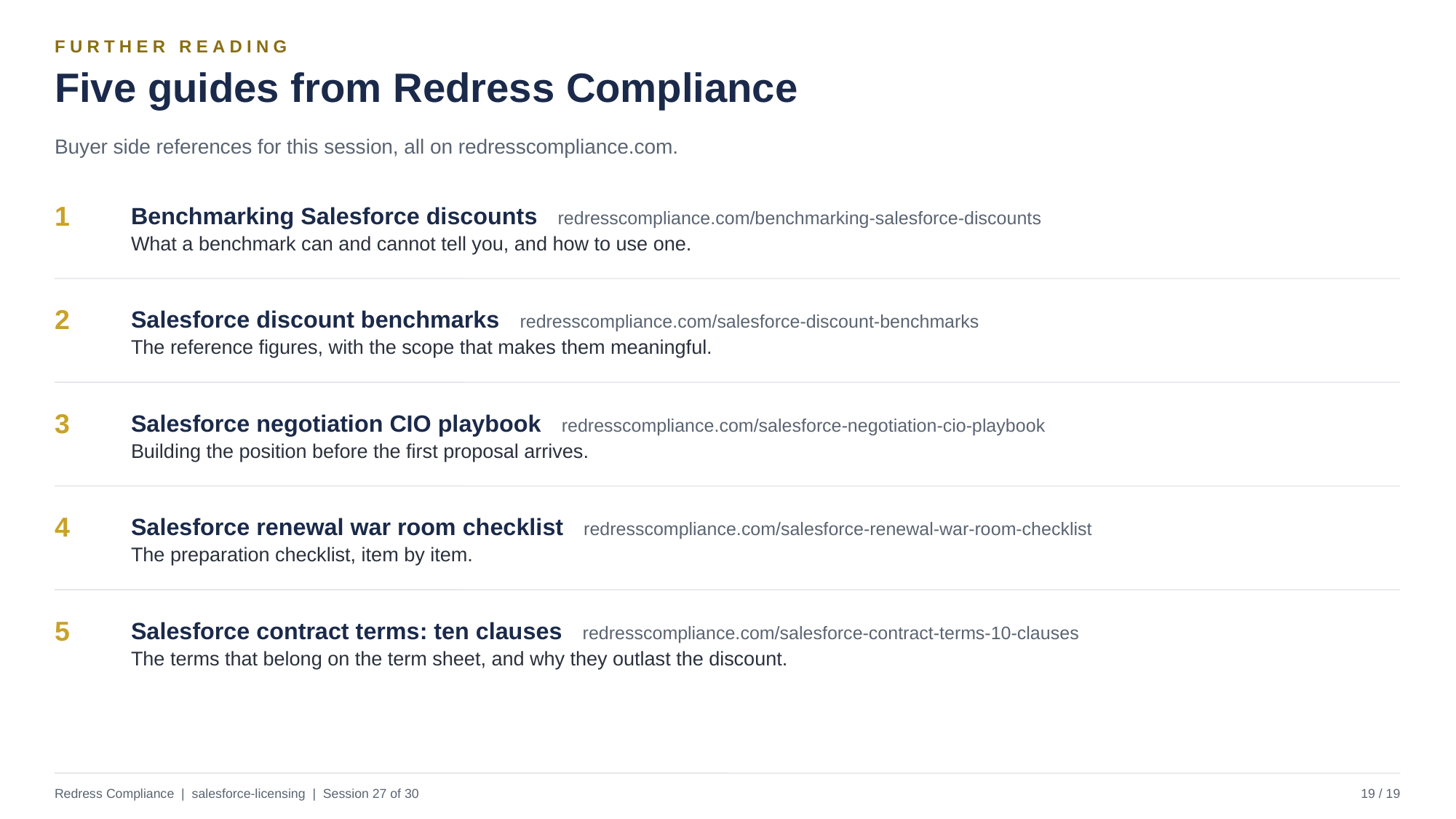

FURTHER READING
Five guides from Redress Compliance
Buyer side references for this session, all on redresscompliance.com.
Benchmarking Salesforce discounts    redresscompliance.com/benchmarking-salesforce-discounts
What a benchmark can and cannot tell you, and how to use one.
1

Salesforce discount benchmarks    redresscompliance.com/salesforce-discount-benchmarks
The reference figures, with the scope that makes them meaningful.
2

Salesforce negotiation CIO playbook    redresscompliance.com/salesforce-negotiation-cio-playbook
Building the position before the first proposal arrives.
3

Salesforce renewal war room checklist    redresscompliance.com/salesforce-renewal-war-room-checklist
The preparation checklist, item by item.
4

Salesforce contract terms: ten clauses    redresscompliance.com/salesforce-contract-terms-10-clauses
The terms that belong on the term sheet, and why they outlast the discount.
5

Redress Compliance  |  salesforce-licensing  |  Session 27 of 30
19 / 19